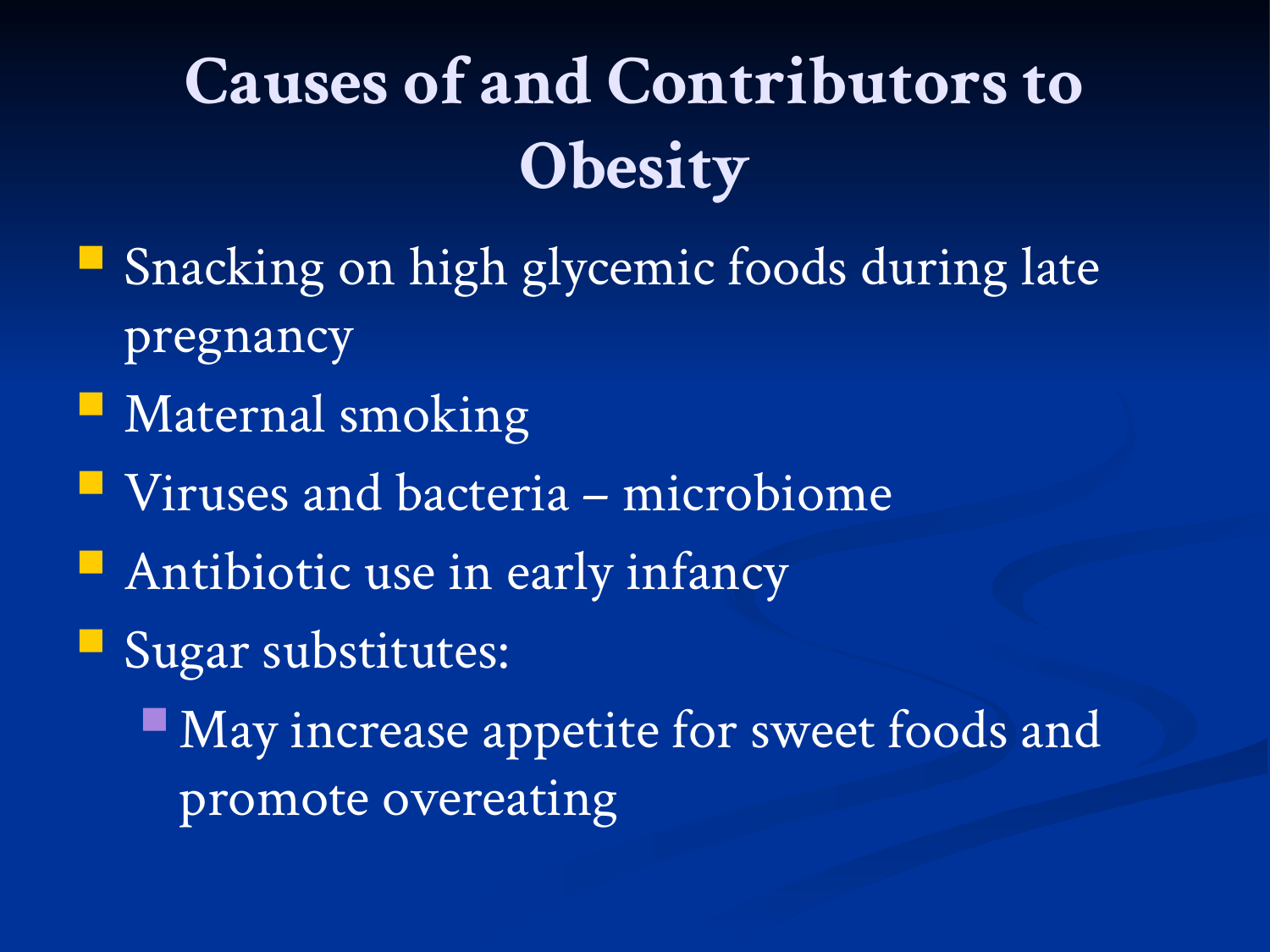

# Causes of and Contributors to Obesity
Snacking on high glycemic foods during late pregnancy
Maternal smoking
Viruses and bacteria – microbiome
Antibiotic use in early infancy
Sugar substitutes:
May increase appetite for sweet foods and promote overeating